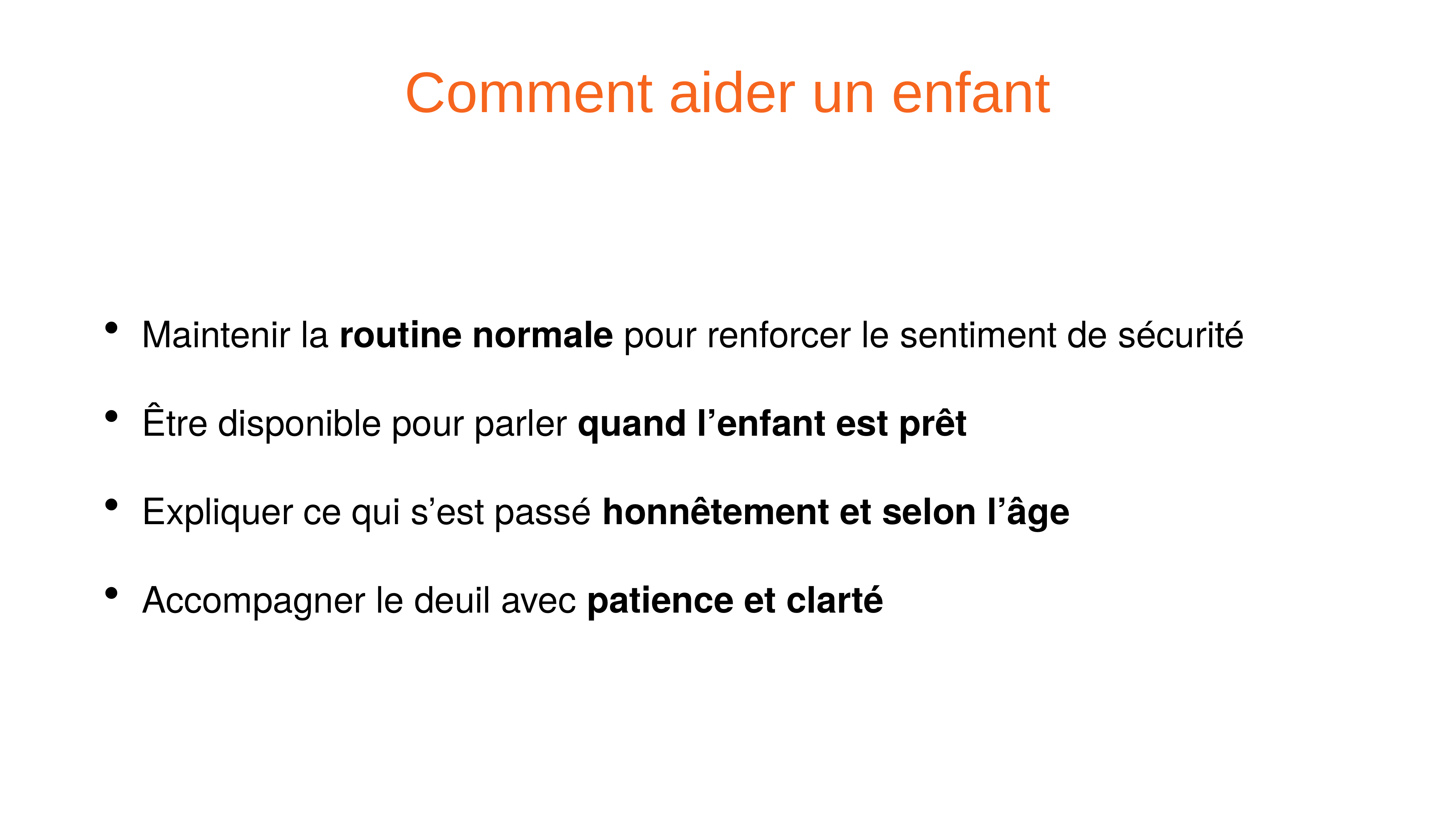

# Comment aider un enfant
Maintenir la routine normale pour renforcer le sentiment de sécurité
Être disponible pour parler quand l’enfant est prêt
Expliquer ce qui s’est passé honnêtement et selon l’âge
Accompagner le deuil avec patience et clarté